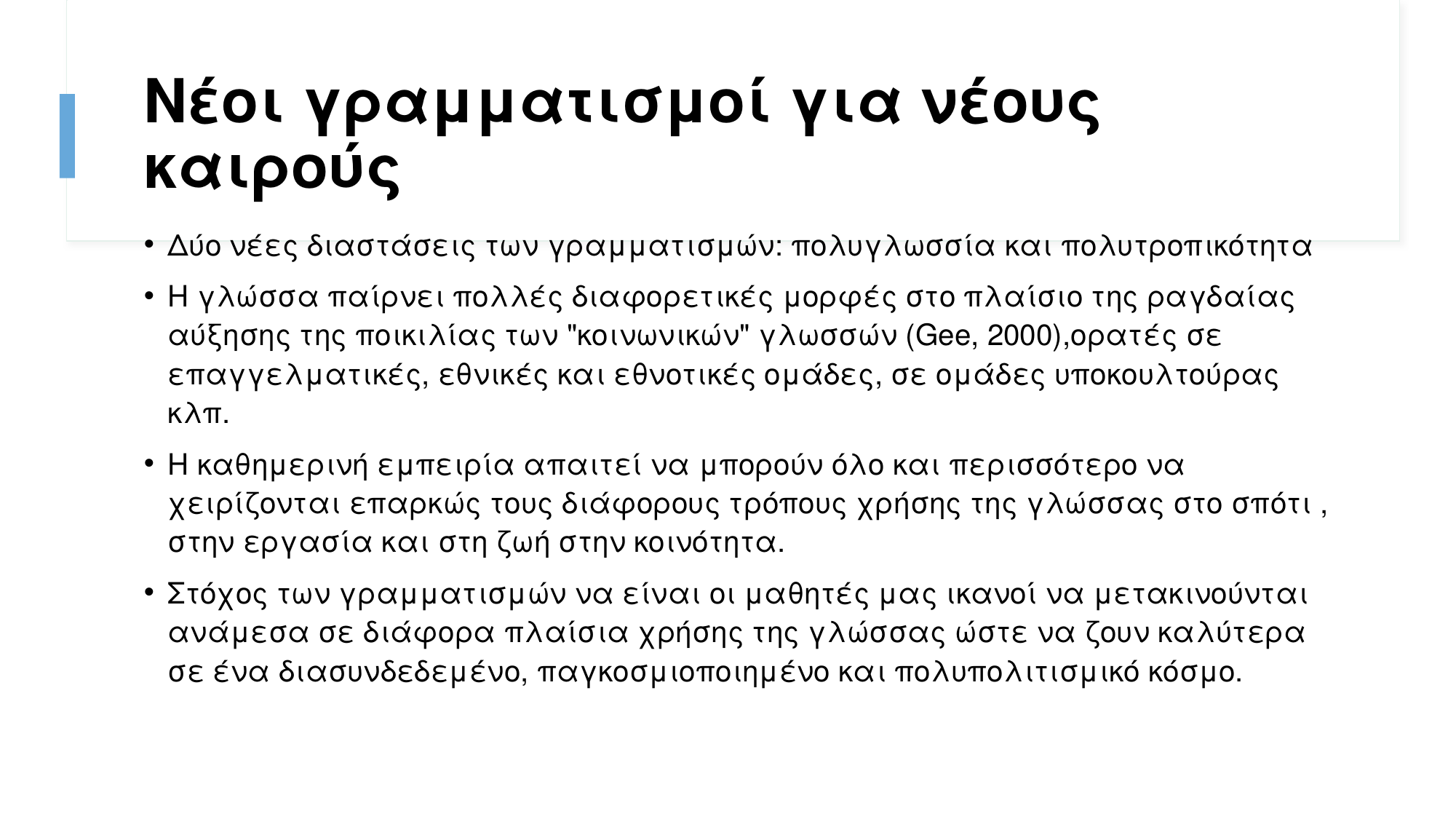

# Νέοι γραμματισμοί για νέους καιρούς
Δύο νέες διαστάσεις των γραμματισμών: πολυγλωσσία και πολυτροπικότητα
Η γλώσσα παίρνει πολλές διαφορετικές μορφές στο πλαίσιο της ραγδαίας αύξησης της ποικιλίας των "κοινωνικών" γλωσσών (Gee, 2000),ορατές σε επαγγελματικές, εθνικές και εθνοτικές ομάδες, σε ομάδες υποκουλτούρας κλπ.
Η καθημερινή εμπειρία απαιτεί να μπορούν όλο και περισσότερο να χειρίζονται επαρκώς τους διάφορους τρόπους χρήσης της γλώσσας στο σπότι , στην εργασία και στη ζωή στην κοινότητα.
Στόχος των γραμματισμών να είναι οι μαθητές μας ικανοί να μετακινούνται ανάμεσα σε διάφορα πλαίσια χρήσης της γλώσσας ώστε να ζουν καλύτερα σε ένα διασυνδεδεμένο, παγκοσμιοποιημένο και πολυπολιτισμικό κόσμο.